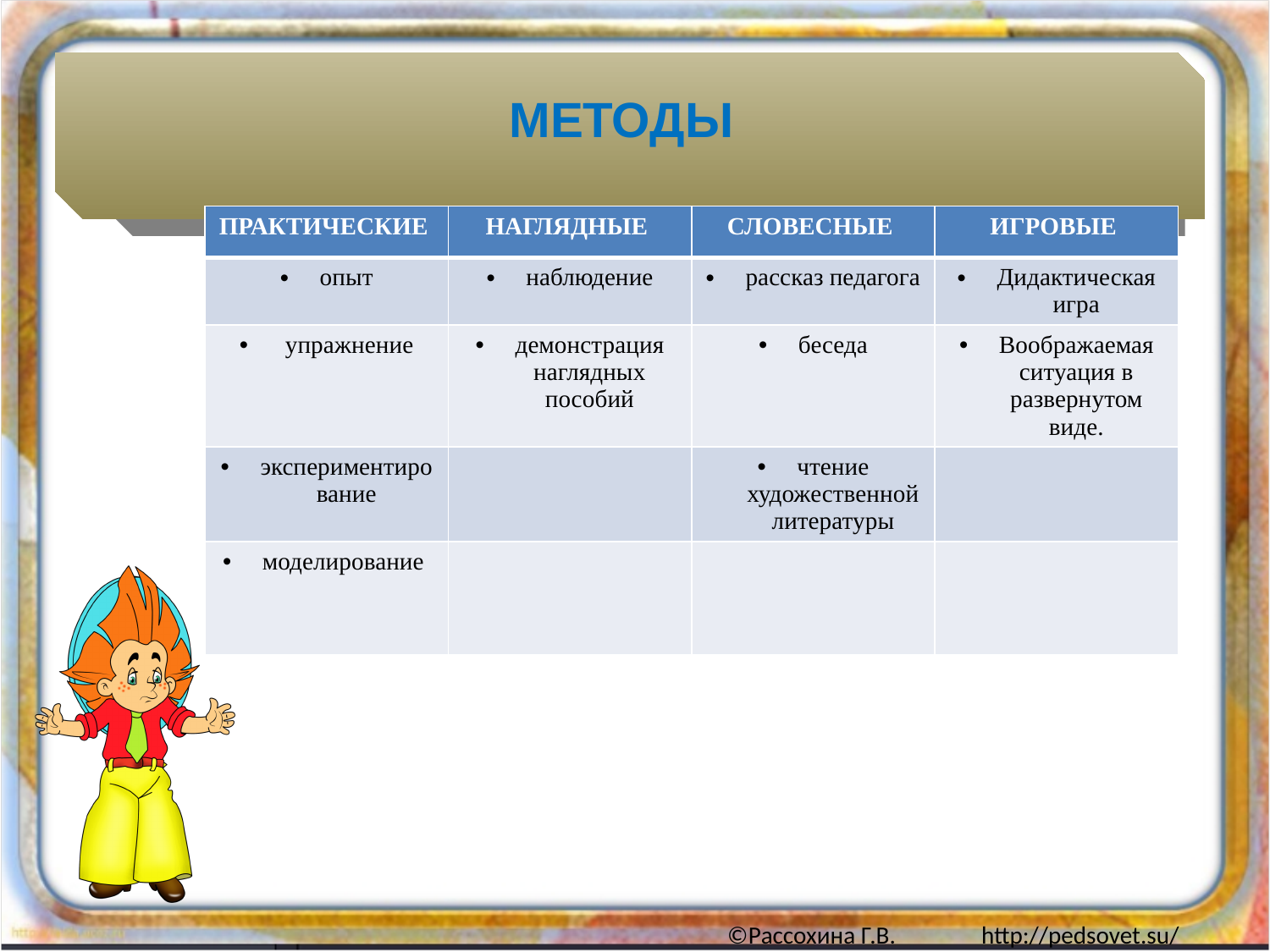

# МЕТОДЫ
| ПРАКТИЧЕСКИЕ | НАГЛЯДНЫЕ | СЛОВЕСНЫЕ | ИГРОВЫЕ |
| --- | --- | --- | --- |
| опыт | наблюдение | рассказ педагога | Дидактическая игра |
| упражнение | демонстрация наглядных пособий | беседа | Воображаемая ситуация в развернутом виде. |
| экспериментирование |  | чтение художественной литературы |  |
| моделирование |  |  |  |